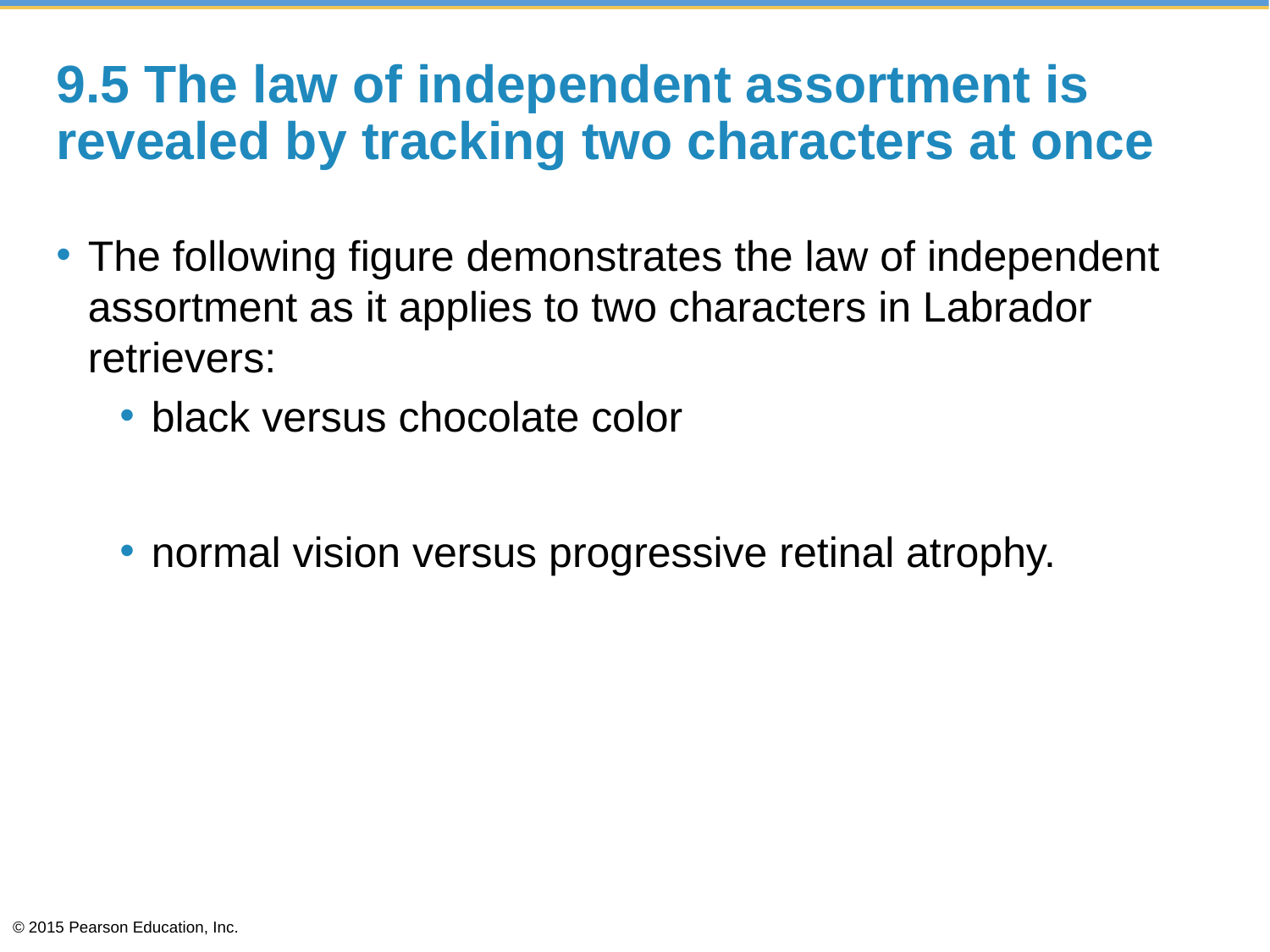

# 9.5 The law of independent assortment is revealed by tracking two characters at once
The following figure demonstrates the law of independent assortment as it applies to two characters in Labrador retrievers:
black versus chocolate color

normal vision versus progressive retinal atrophy.
© 2015 Pearson Education, Inc.